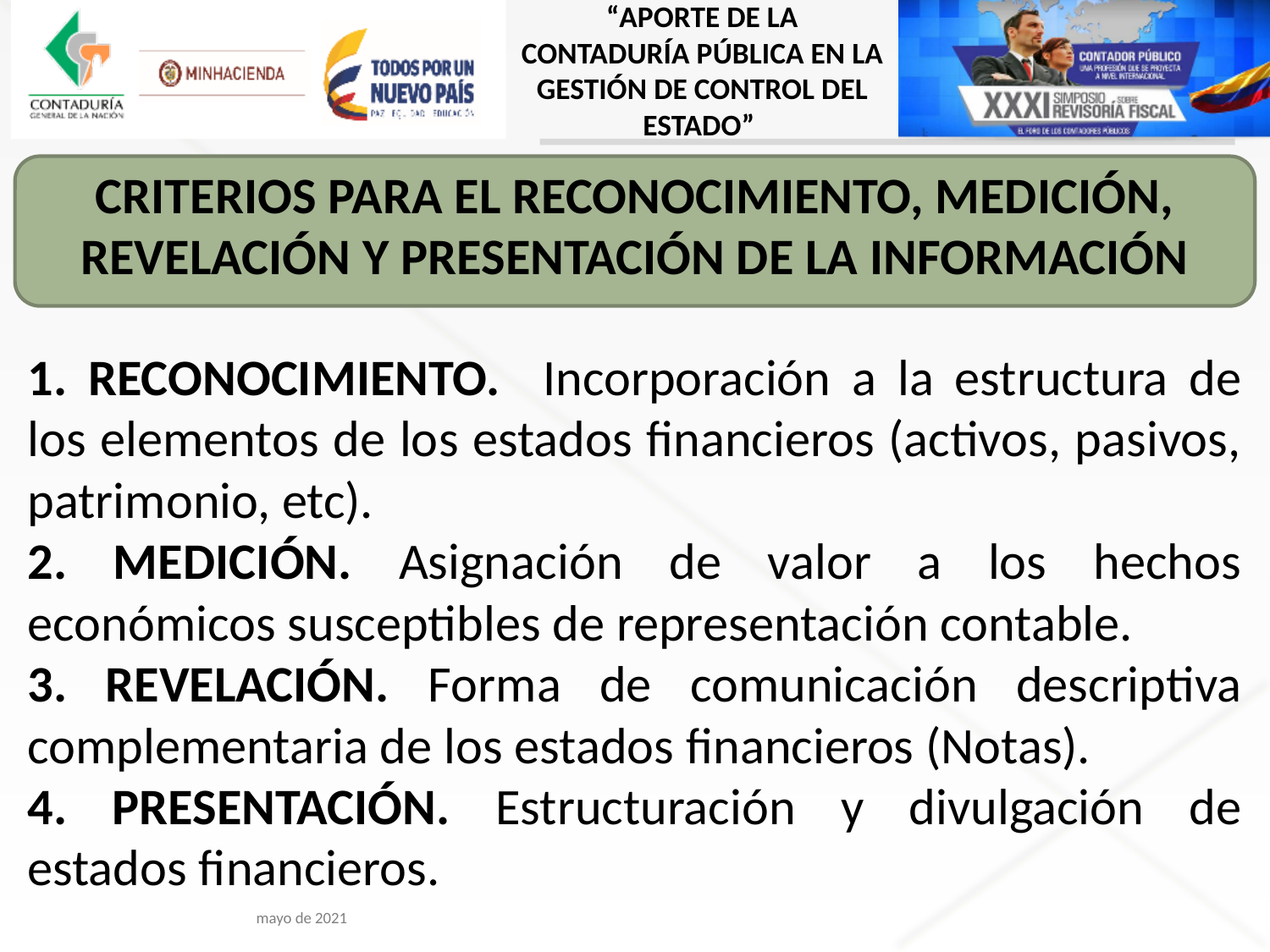

CRITERIOS PARA EL RECONOCIMIENTO, MEDICIÓN, REVELACIÓN Y PRESENTACIÓN DE LA INFORMACIÓN

1. RECONOCIMIENTO.  Incorporación a la estructura de los elementos de los estados financieros (activos, pasivos, patrimonio, etc).
2. MEDICIÓN. Asignación de valor a los hechos económicos susceptibles de representación contable.
3. REVELACIÓN. Forma de comunicación descriptiva complementaria de los estados financieros (Notas).
4. PRESENTACIÓN. Estructuración y divulgación de estados financieros.
mayo de 2021